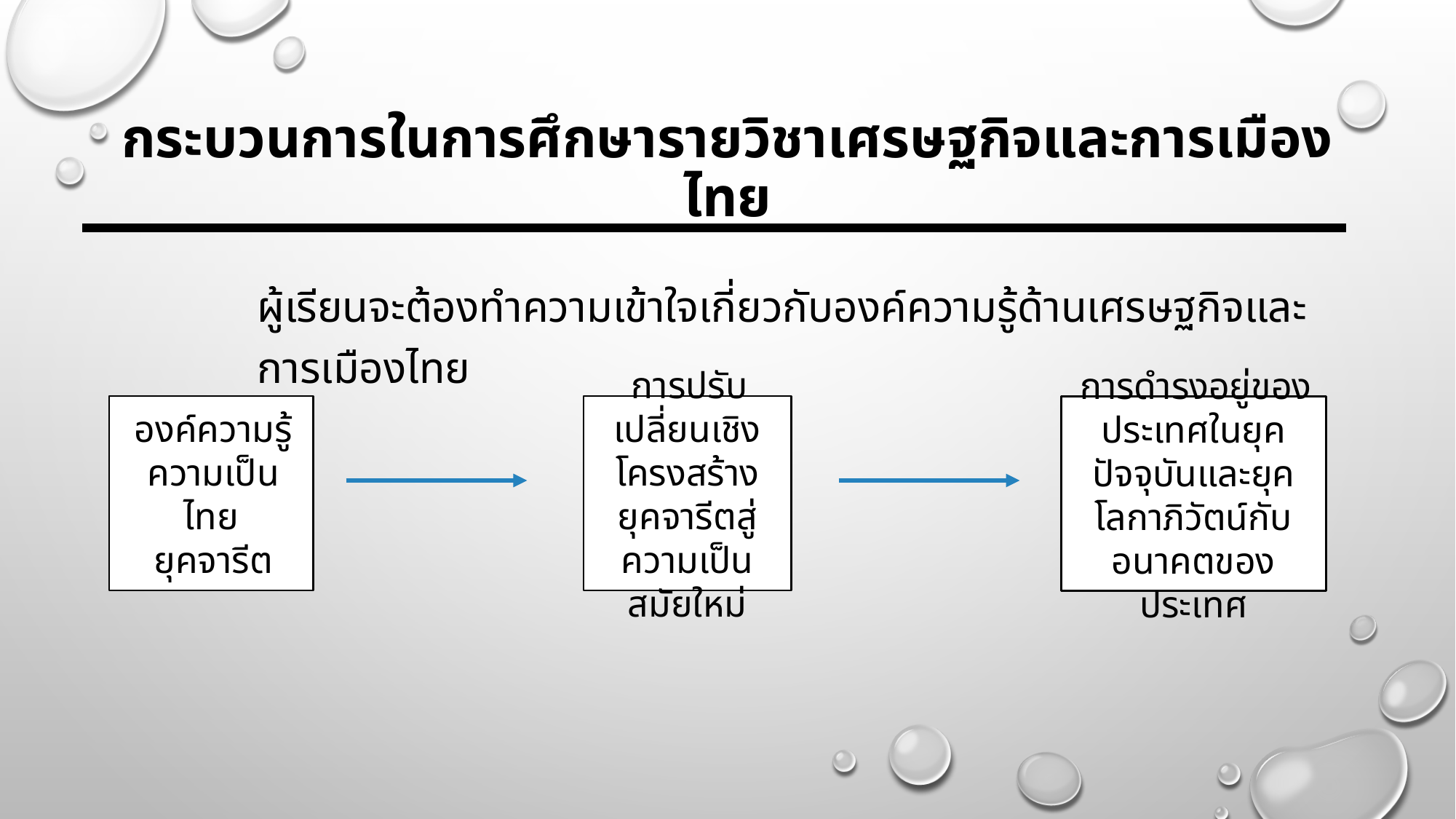

# กระบวนการในการศึกษารายวิชาเศรษฐกิจและการเมืองไทย
ผู้เรียนจะต้องทำความเข้าใจเกี่ยวกับองค์ความรู้ด้านเศรษฐกิจและการเมืองไทย
องค์ความรู้
ความเป็นไทย
ยุคจารีต
การปรับเปลี่ยนเชิงโครงสร้างยุคจารีตสู่ความเป็นสมัยใหม่
การดำรงอยู่ของประเทศในยุคปัจจุบันและยุคโลกาภิวัตน์กับอนาคตของประเทศ